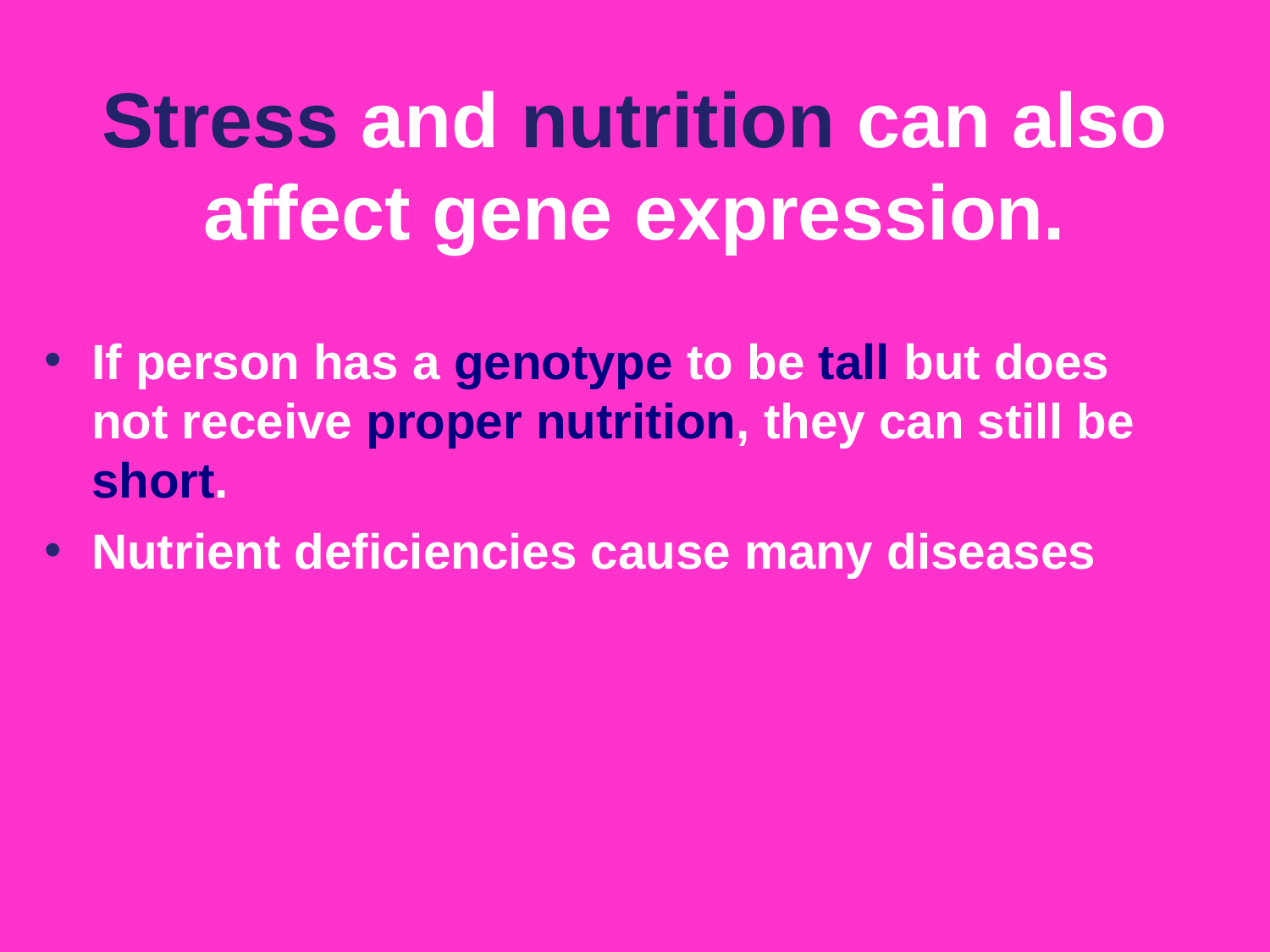

Stress and nutrition can also affect gene expression.

If person has a genotype to be tall but does not receive proper nutrition, they can still be short.
Nutrient deficiencies cause many diseases